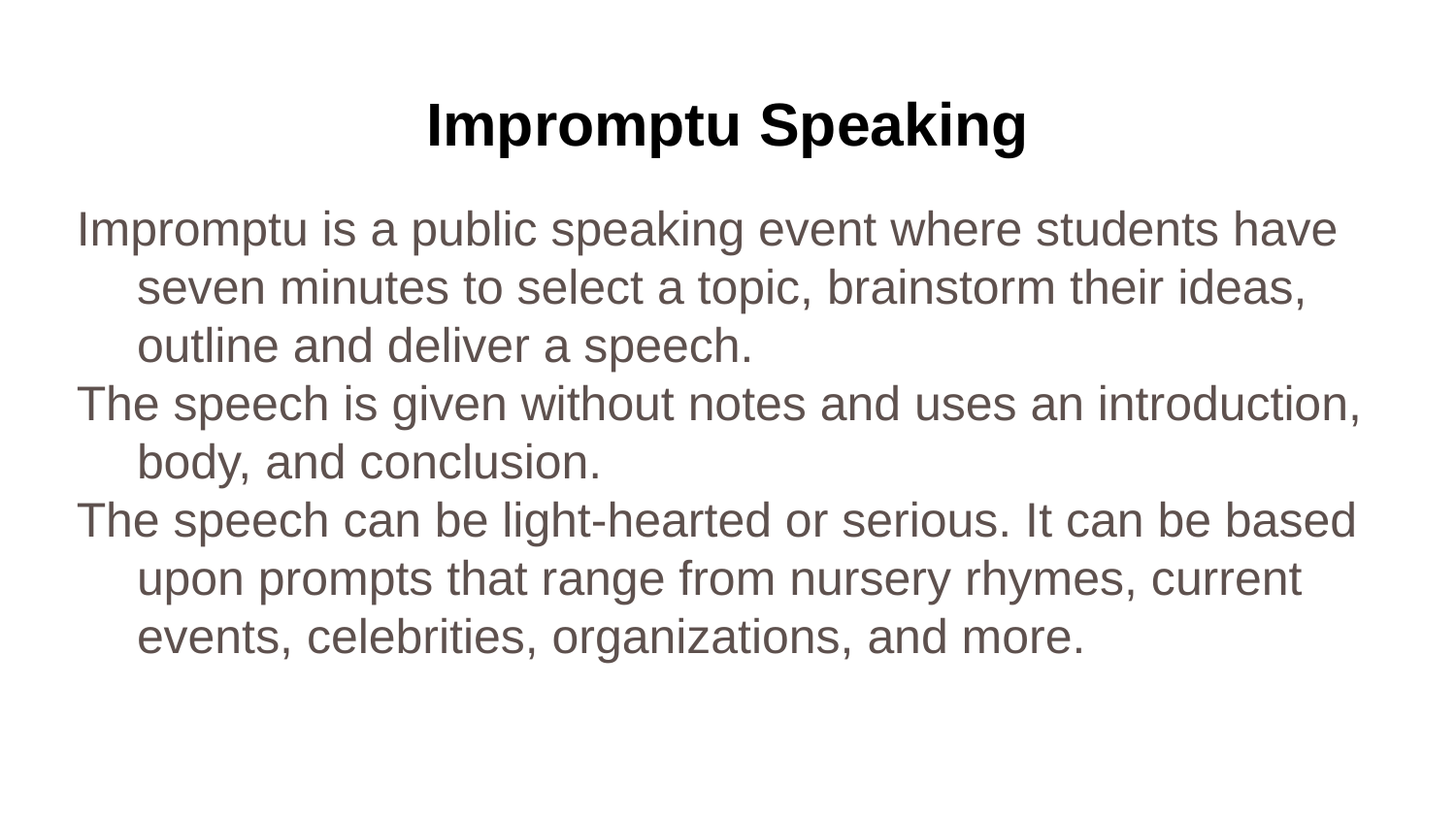

# Impromptu Speaking
Impromptu is a public speaking event where students have seven minutes to select a topic, brainstorm their ideas, outline and deliver a speech.
The speech is given without notes and uses an introduction, body, and conclusion.
The speech can be light-hearted or serious. It can be based upon prompts that range from nursery rhymes, current events, celebrities, organizations, and more.